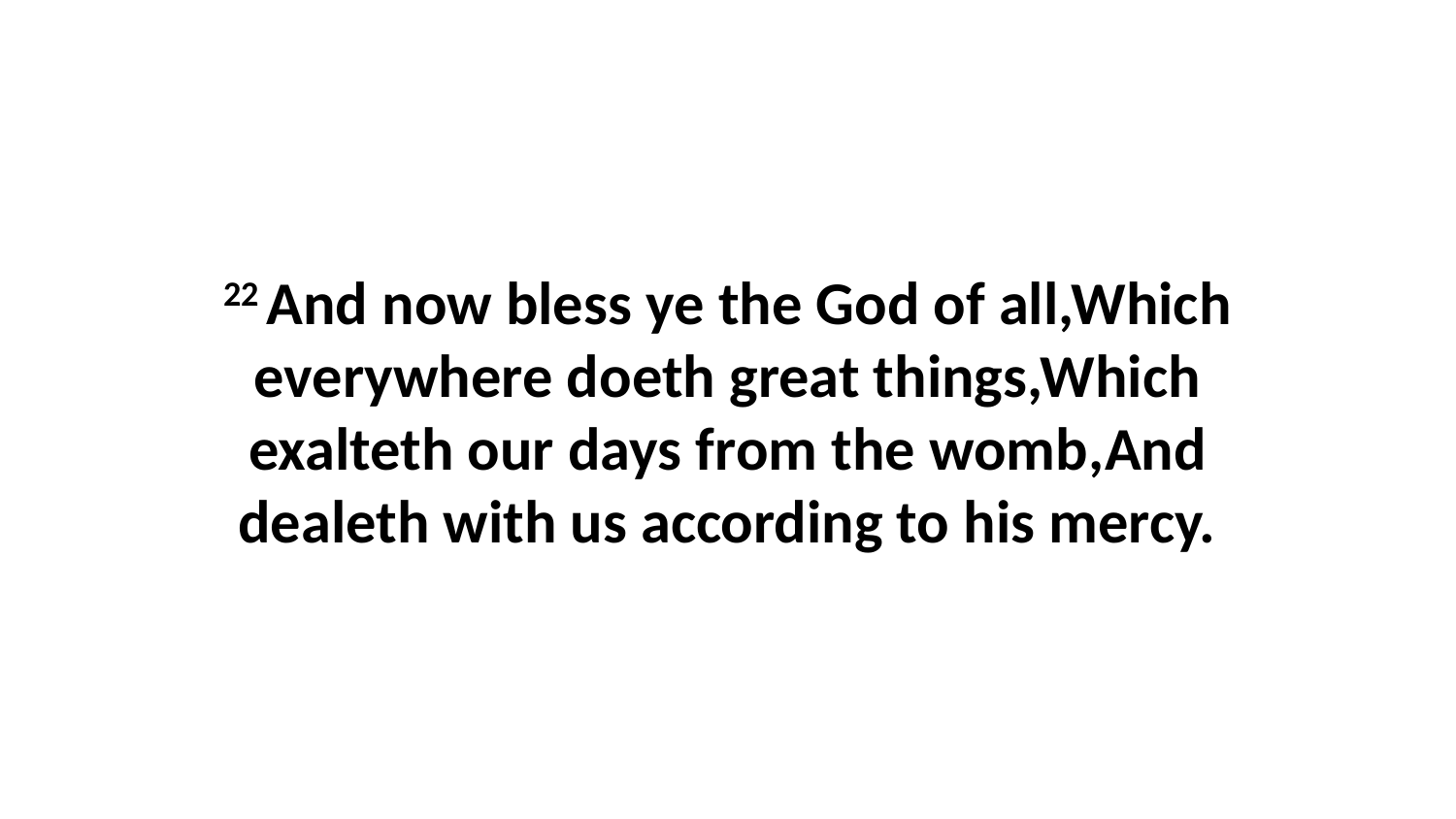

22 And now bless ye the God of all,Which everywhere doeth great things,Which exalteth our days from the womb,And dealeth with us according to his mercy.